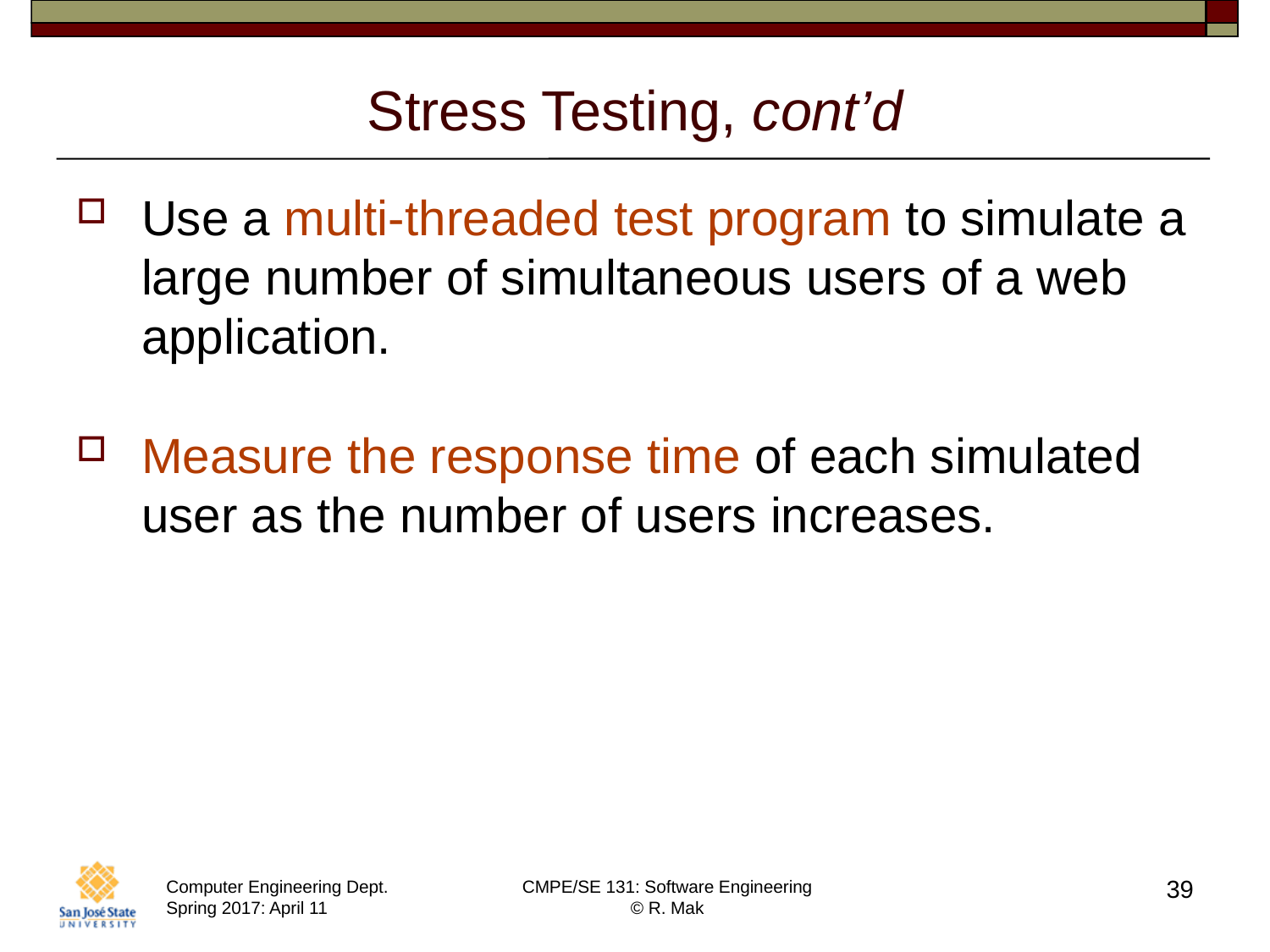

# Stress Testing, cont’d
Use a multi-threaded test program to simulate a large number of simultaneous users of a web application.

Measure the response time of each simulated user as the number of users increases.
39